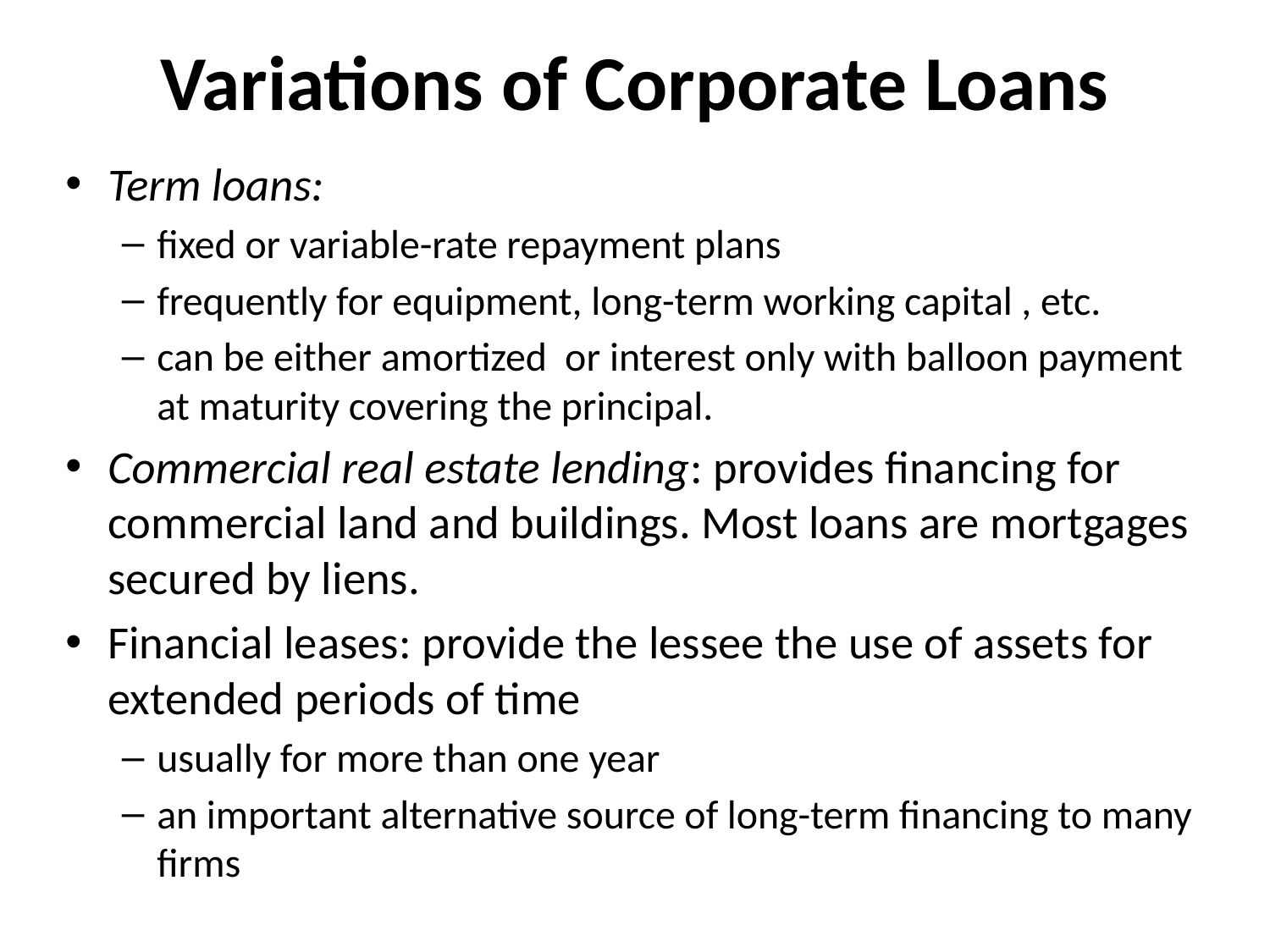

# Variations of Corporate Loans
Term loans:
fixed or variable-rate repayment plans
frequently for equipment, long-term working capital , etc.
can be either amortized  or interest only with balloon payment at maturity covering the principal.
Commercial real estate lending: provides financing for commercial land and buildings. Most loans are mortgages secured by liens.
Financial leases: provide the lessee the use of assets for extended periods of time
usually for more than one year
an important alternative source of long-term financing to many firms